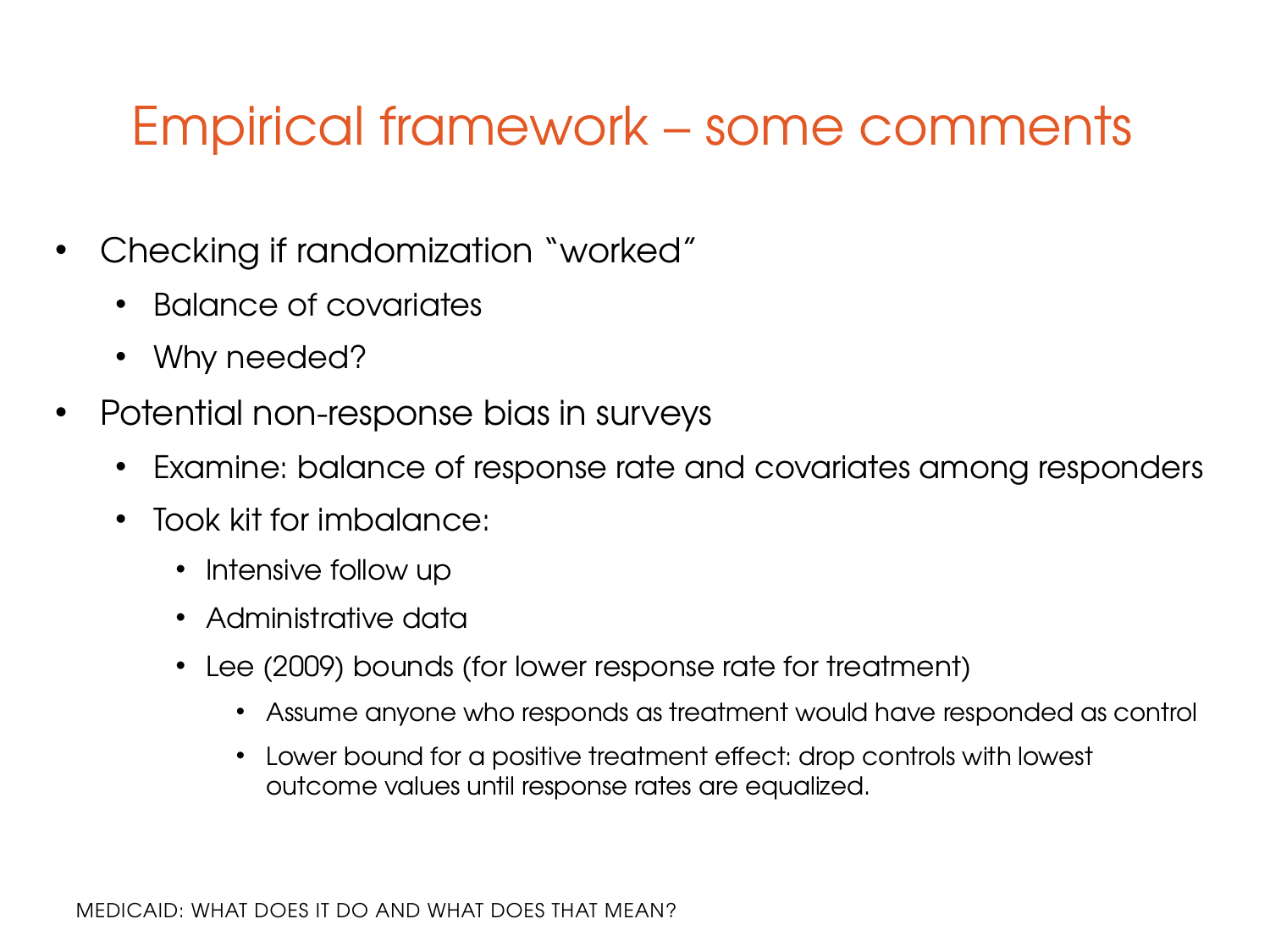

# Empirical framework – some comments
Checking if randomization “worked”
Balance of covariates
Why needed?
Potential non-response bias in surveys
Examine: balance of response rate and covariates among responders
Took kit for imbalance:
Intensive follow up
Administrative data
Lee (2009) bounds (for lower response rate for treatment)
Assume anyone who responds as treatment would have responded as control
Lower bound for a positive treatment effect: drop controls with lowest outcome values until response rates are equalized.
Medicaid: What Does It Do and What Does That Mean?
What Does It Do and What Does That Mean?